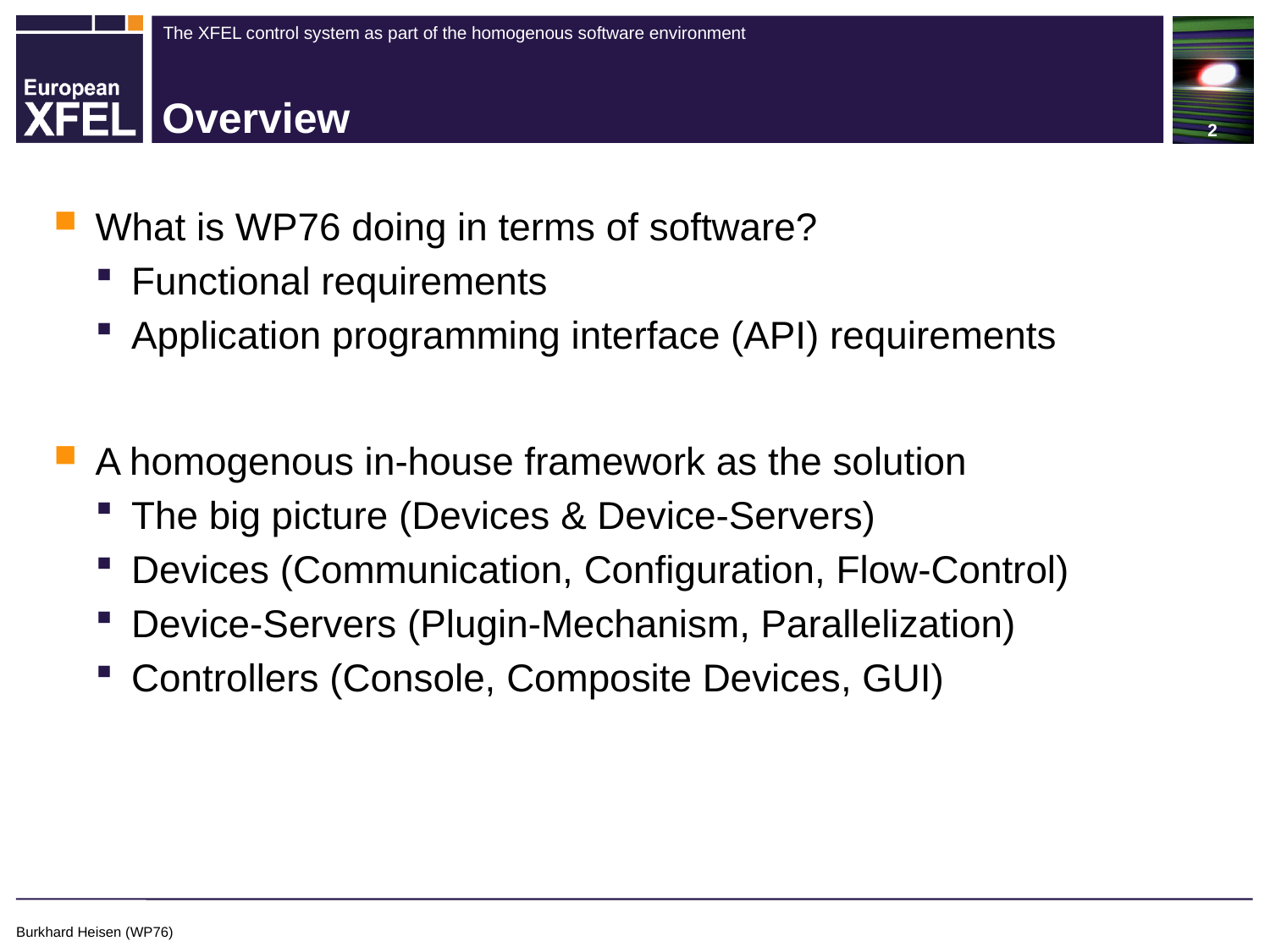

2
# Overview
What is WP76 doing in terms of software?
Functional requirements
Application programming interface (API) requirements

A homogenous in-house framework as the solution
The big picture (Devices & Device-Servers)
Devices (Communication, Configuration, Flow-Control)
Device-Servers (Plugin-Mechanism, Parallelization)
Controllers (Console, Composite Devices, GUI)

Burkhard Heisen (WP76)